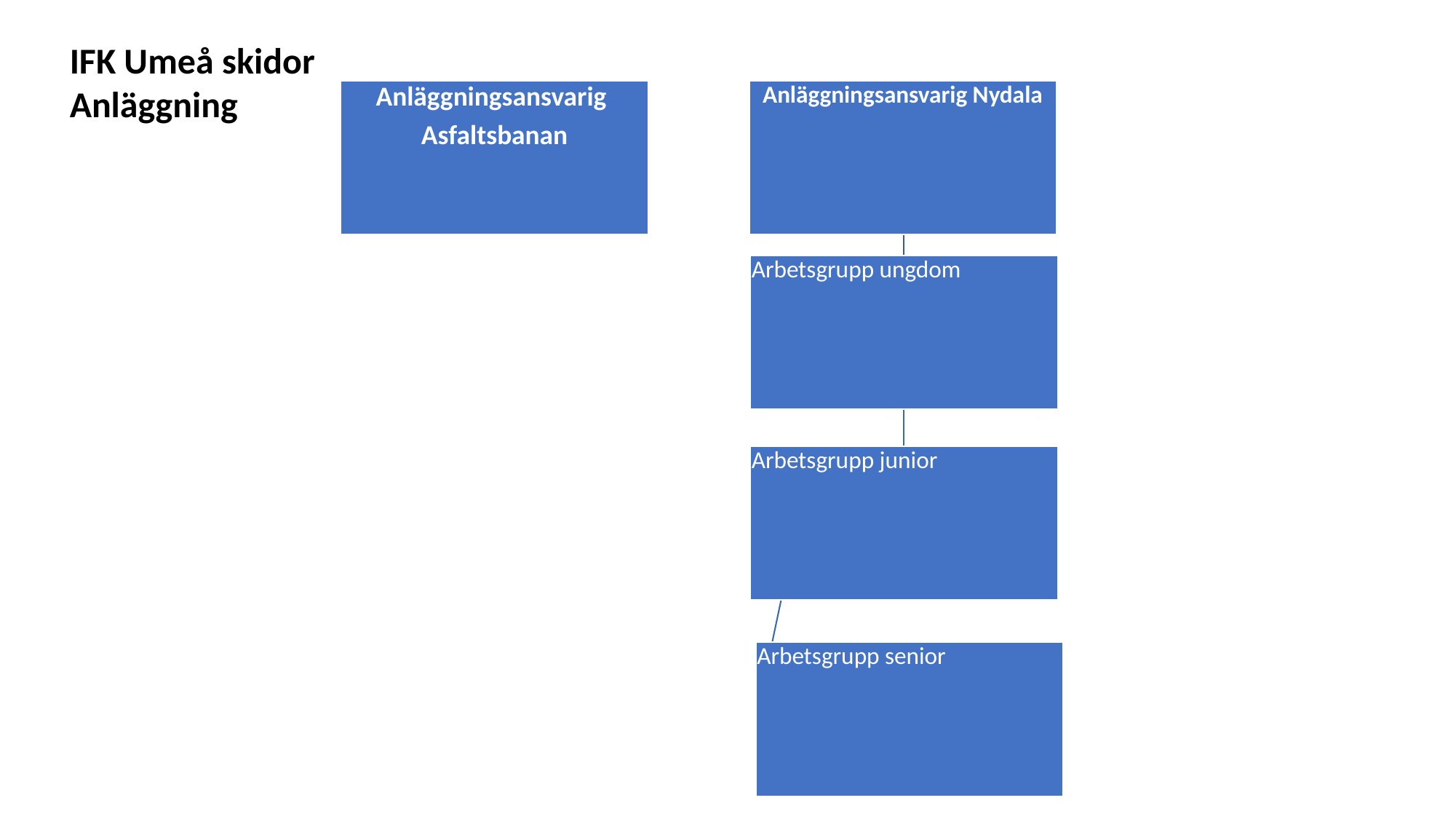

Anläggningsansvarig
Asfaltsbanan

Anläggningsansvarig Nydala

Arbetsgrupp ungdom
Arbetsgrupp junior
Arbetsgrupp senior
IFK Umeå skidor
Anläggning